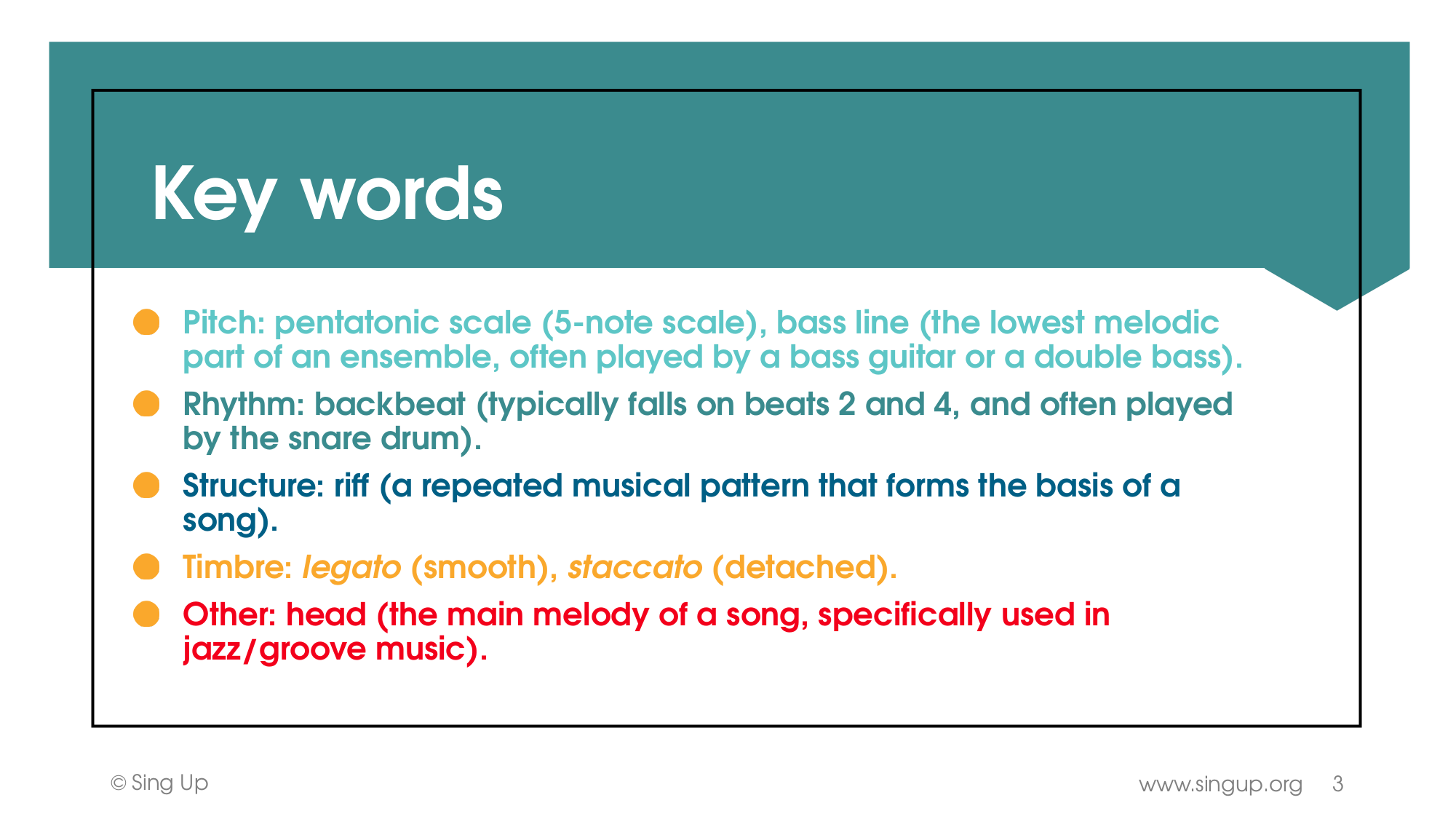

Key words
Pitch: pentatonic scale (5-note scale), bass line (the lowest melodic part of an ensemble, often played by a bass guitar or a double bass).
Rhythm: backbeat (typically falls on beats 2 and 4, and often played by the snare drum).
Structure: riff (a repeated musical pattern that forms the basis of a song).
Timbre: legato (smooth), staccato (detached).
Other: head (the main melody of a song, specifically used in jazz/groove music).